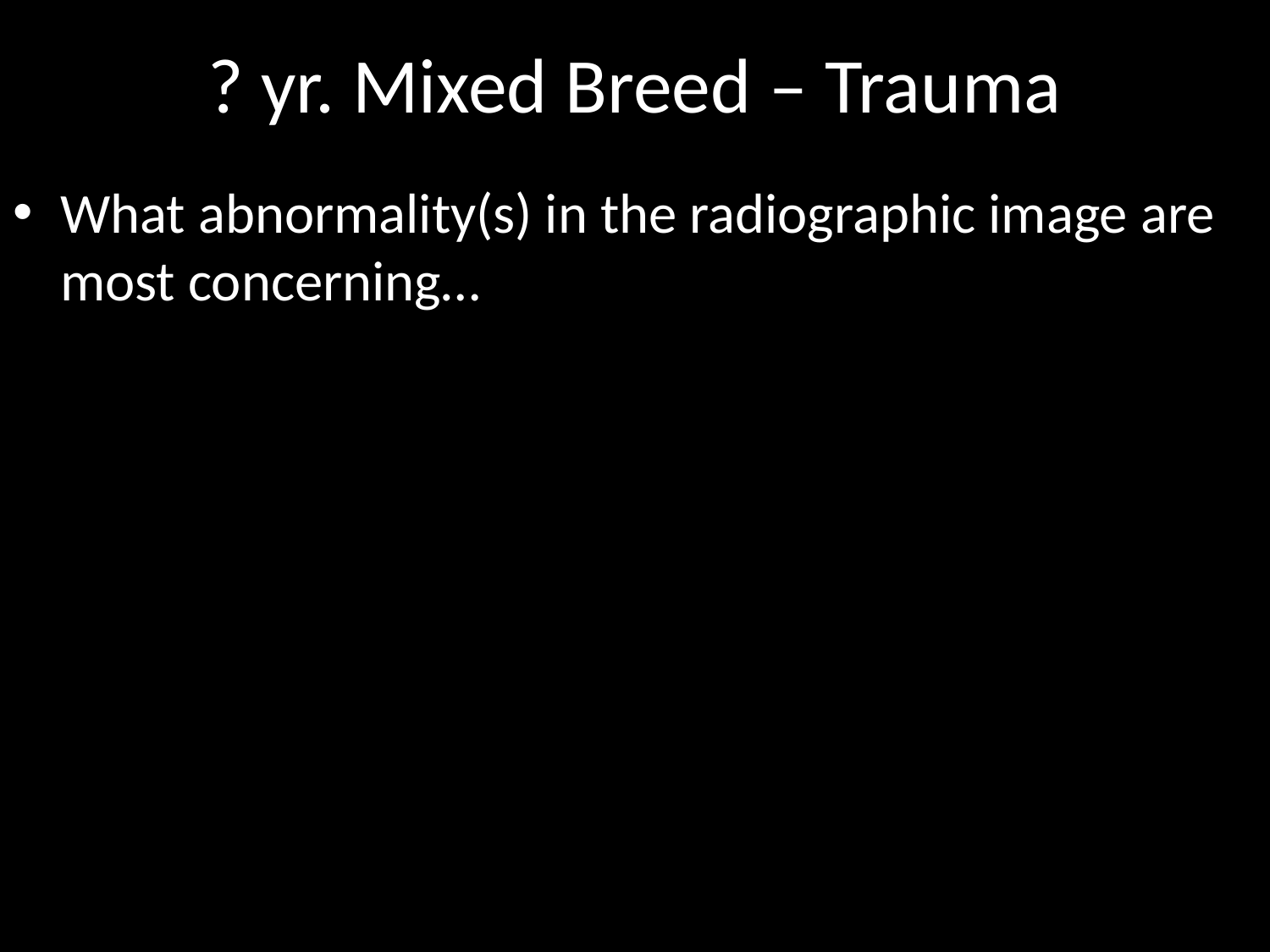

# ? yr. Mixed Breed – Trauma
What abnormality(s) in the radiographic image are most concerning…